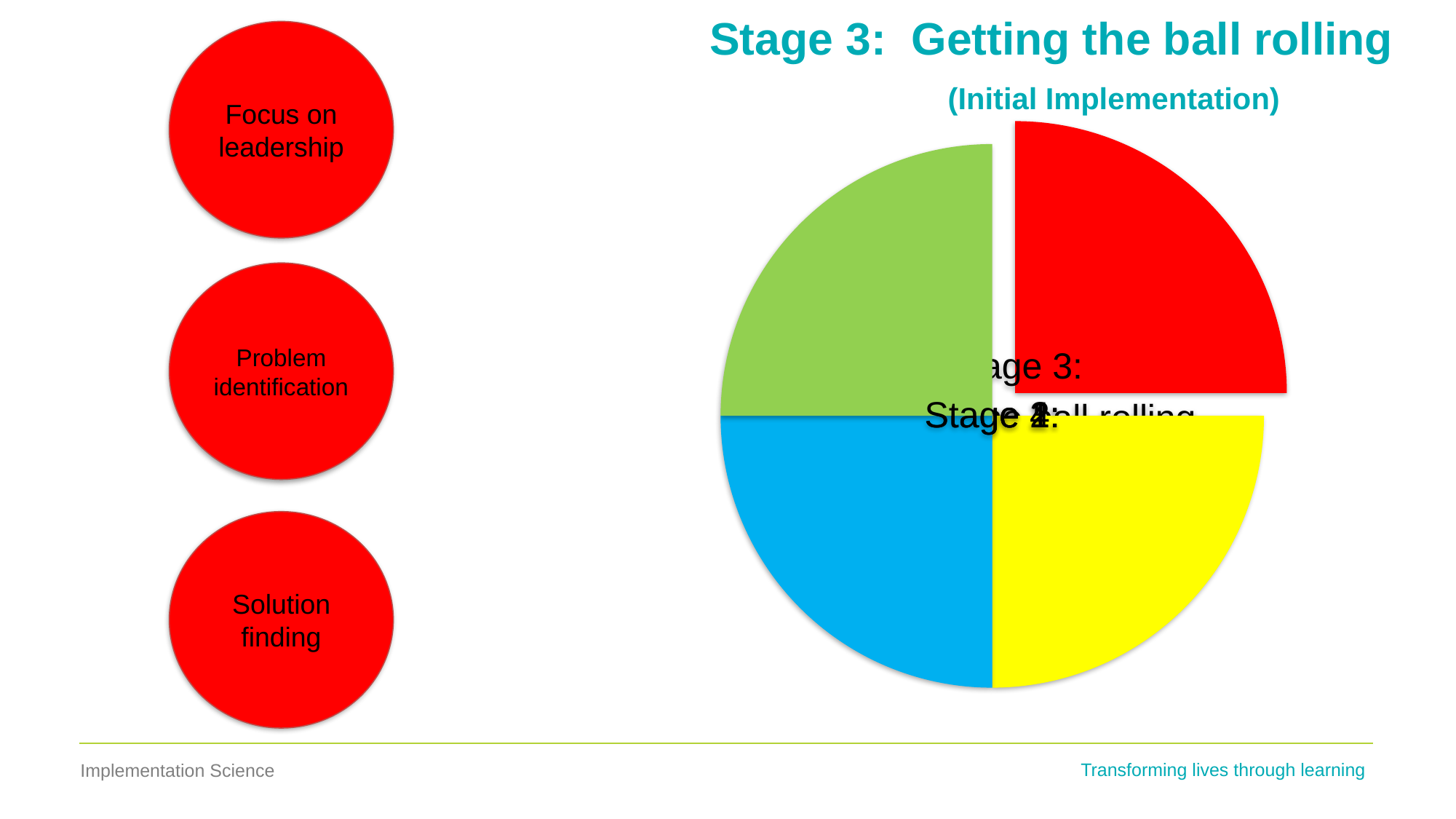

# Stage 3:  Getting the ball rolling (Initial Implementation) cc
Focus on leadership
Stage 3:
 Getting the ball rolling
Stage 4:
Stage 1:
Stage 2:
Problem identification
Solution finding